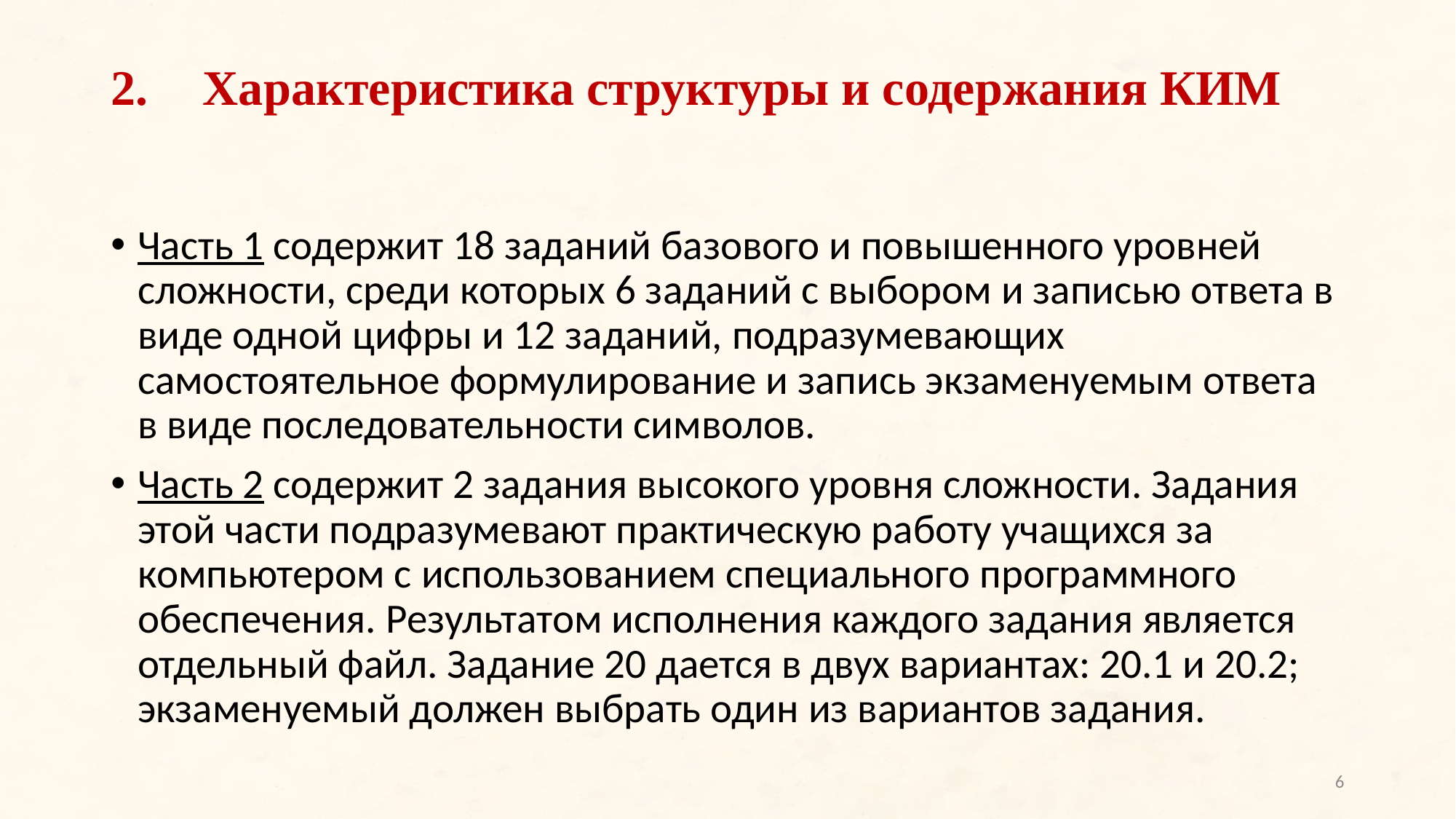

# 2.	Характеристика структуры и содержания КИМ
Часть 1 содержит 18 заданий базового и повышенного уровней сложности, среди которых 6 заданий с выбором и записью ответа в виде одной цифры и 12 заданий, подразумевающих самостоятельное формулирование и запись экзаменуемым ответа в виде последовательности символов.
Часть 2 содержит 2 задания высокого уровня сложности. Задания этой части подразумевают практическую работу учащихся за компьютером с использованием специального программного обеспечения. Результатом исполнения каждого задания является отдельный файл. Задание 20 дается в двух вариантах: 20.1 и 20.2; экзаменуемый должен выбрать один из вариантов задания.

6